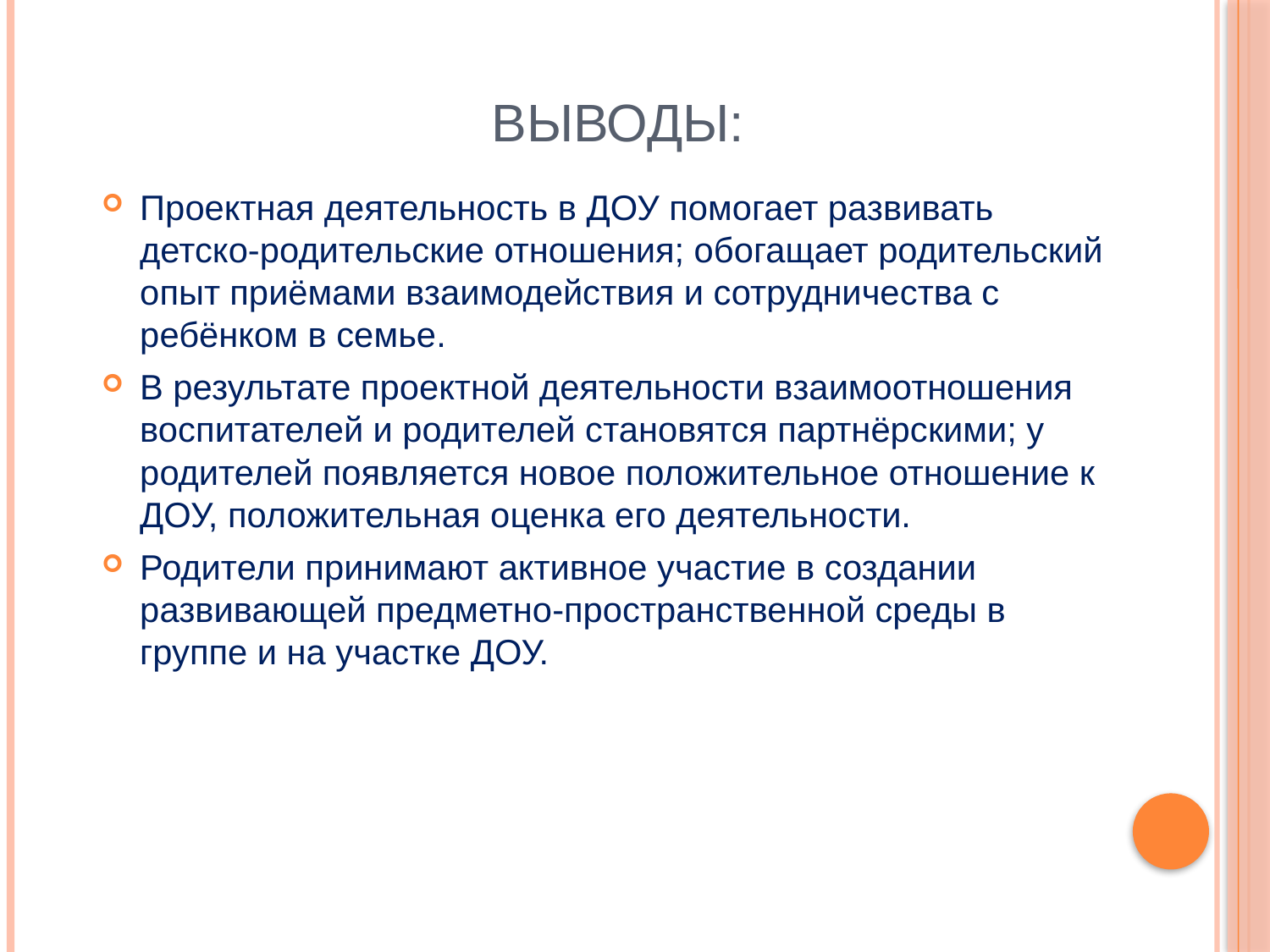

# Выводы:
Проектная деятельность в ДОУ помогает развивать детско-родительские отношения; обогащает родительский опыт приёмами взаимодействия и сотрудничества с ребёнком в семье.
В результате проектной деятельности взаимоотношения воспитателей и родителей становятся партнёрскими; у родителей появляется новое положительное отношение к ДОУ, положительная оценка его деятельности.
Родители принимают активное участие в создании развивающей предметно-пространственной среды в группе и на участке ДОУ.